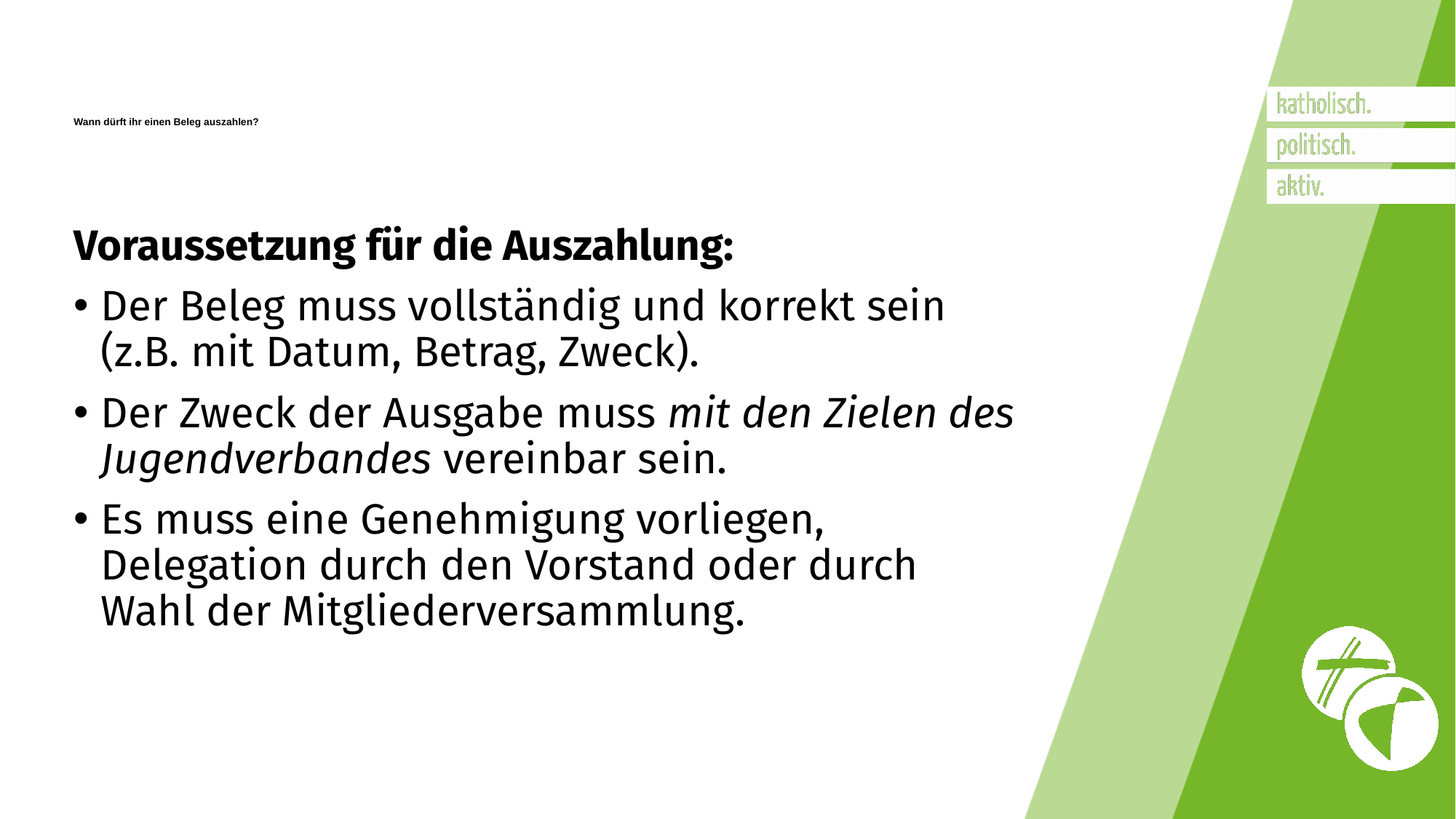

# Wann dürft ihr einen Beleg auszahlen?
Voraussetzung für die Auszahlung:
Der Beleg muss vollständig und korrekt sein (z.B. mit Datum, Betrag, Zweck).
Der Zweck der Ausgabe muss mit den Zielen des Jugendverbandes vereinbar sein.
Es muss eine Genehmigung vorliegen, Delegation durch den Vorstand oder durch  Wahl der Mitgliederversammlung.